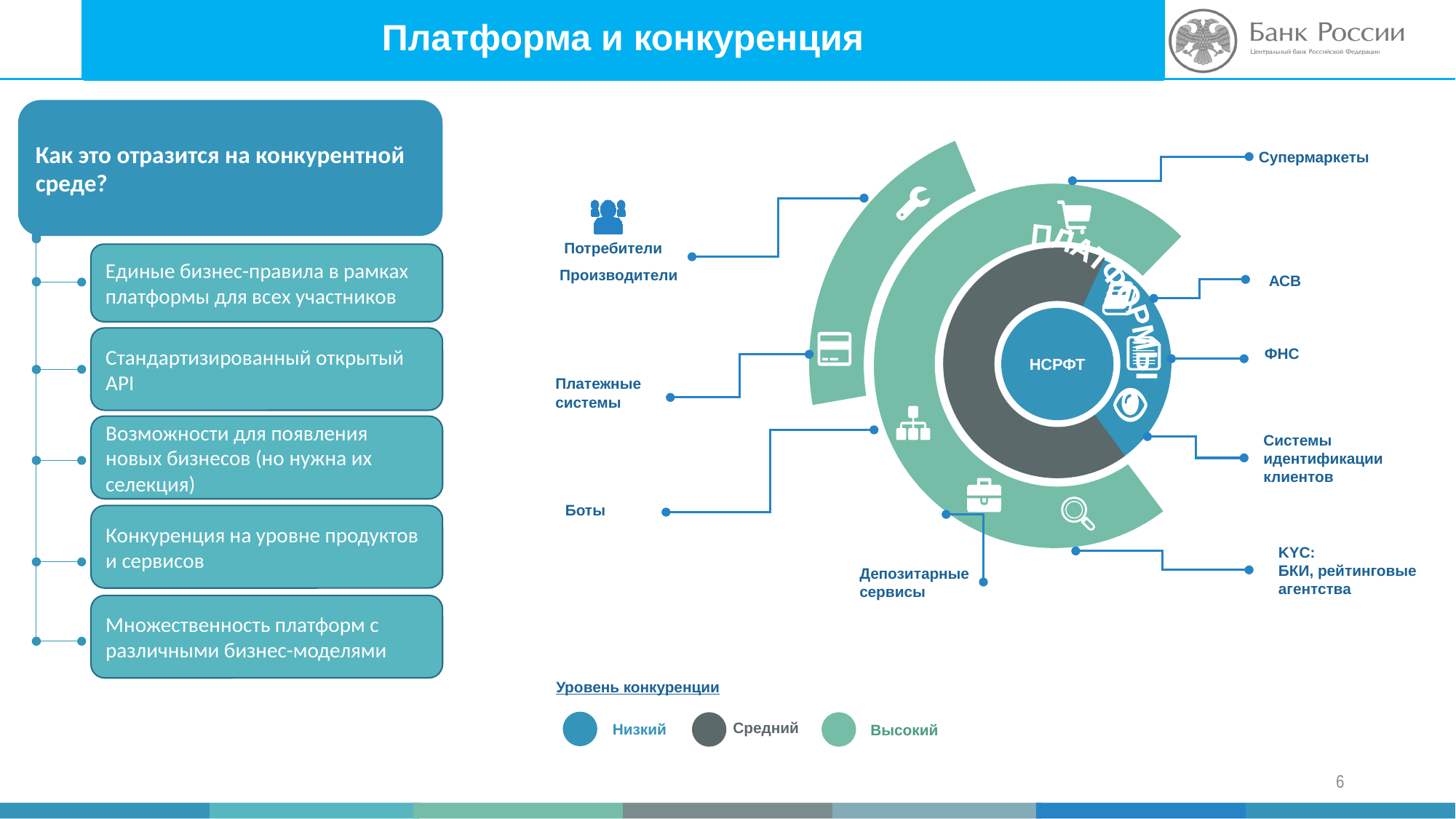

Платформа и конкуренция
# Воплощение Plug & Play: платформа
Как это отразится на конкурентной среде?

Супермаркеты

Потребители
Стандартизированный открытый API
Конкуренция на уровне продуктов и сервисов
Возможности для появления новых бизнесов (но нужна их селекция)
Единые бизнес-правила в рамках платформы для всех участников
Множественность платформ с различными бизнес-моделями

ПЛАТФОРМЫ

Производители
АСВ

НСРФТ

ФНС

Платежные системы

Системы идентификации клиентов

Боты

KYC:
БКИ, рейтинговые агентства
Депозитарные сервисы
Уровень конкуренции
Средний
Низкий
Высокий

6